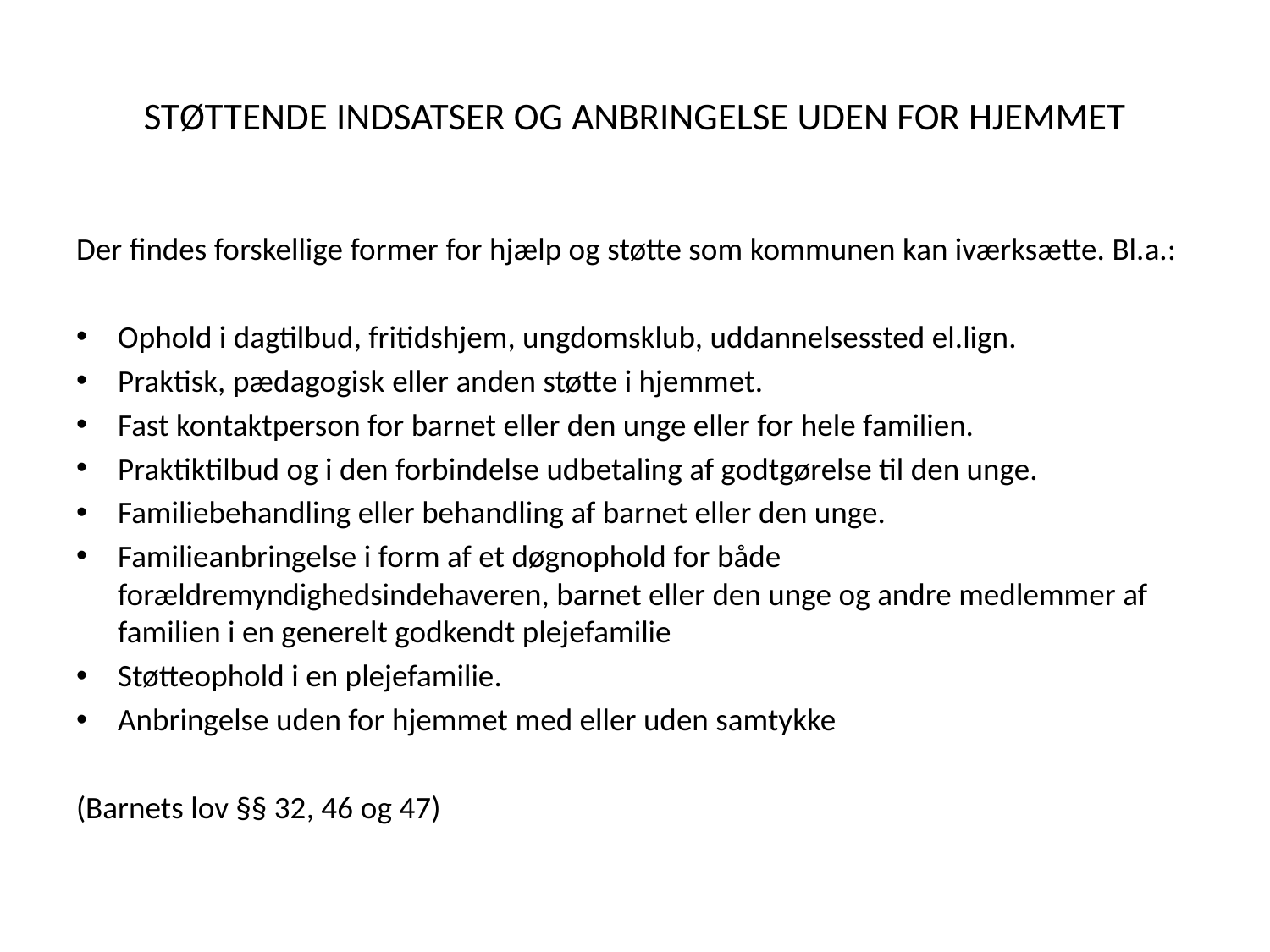

# STØTTENDE INDSATSER OG ANBRINGELSE UDEN FOR HJEMMET
Der findes forskellige former for hjælp og støtte som kommunen kan iværksætte. Bl.a.:

Ophold i dagtilbud, fritidshjem, ungdomsklub, uddannelsessted el.lign.
Praktisk, pædagogisk eller anden støtte i hjemmet.
Fast kontaktperson for barnet eller den unge eller for hele familien.
Praktiktilbud og i den forbindelse udbetaling af godtgørelse til den unge.
Familiebehandling eller behandling af barnet eller den unge.
Familieanbringelse i form af et døgnophold for både forældremyndighedsindehaveren, barnet eller den unge og andre medlemmer af familien i en generelt godkendt plejefamilie
Støtteophold i en plejefamilie.
Anbringelse uden for hjemmet med eller uden samtykke

(Barnets lov §§ 32, 46 og 47)